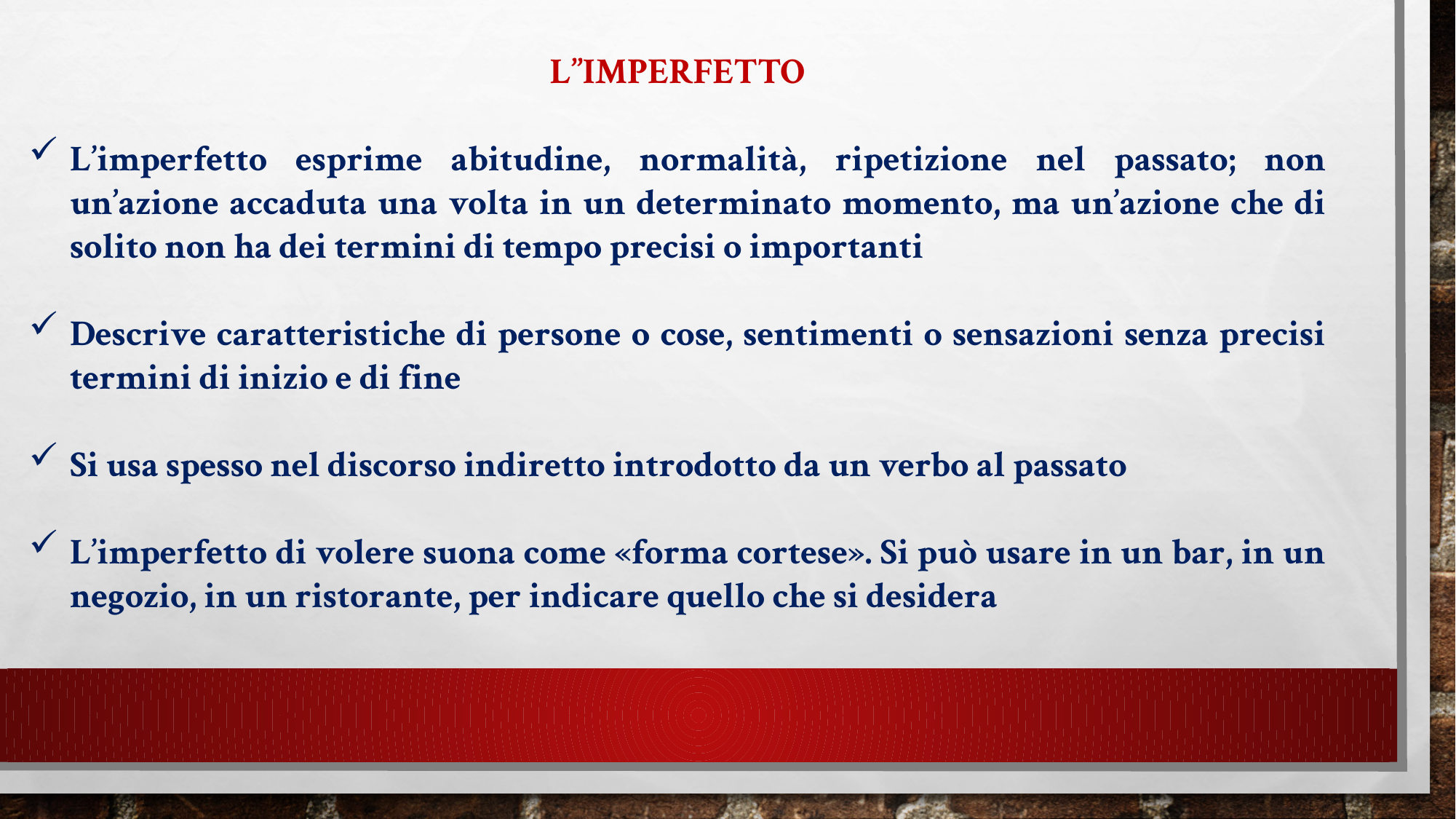

L’’IMPERFETTO

L’imperfetto esprime abitudine, normalità, ripetizione nel passato; non un’azione accaduta una volta in un determinato momento, ma un’azione che di solito non ha dei termini di tempo precisi o importanti

Descrive caratteristiche di persone o cose, sentimenti o sensazioni senza precisi termini di inizio e di fine

Si usa spesso nel discorso indiretto introdotto da un verbo al passato

L’imperfetto di volere suona come «forma cortese». Si può usare in un bar, in un negozio, in un ristorante, per indicare quello che si desidera